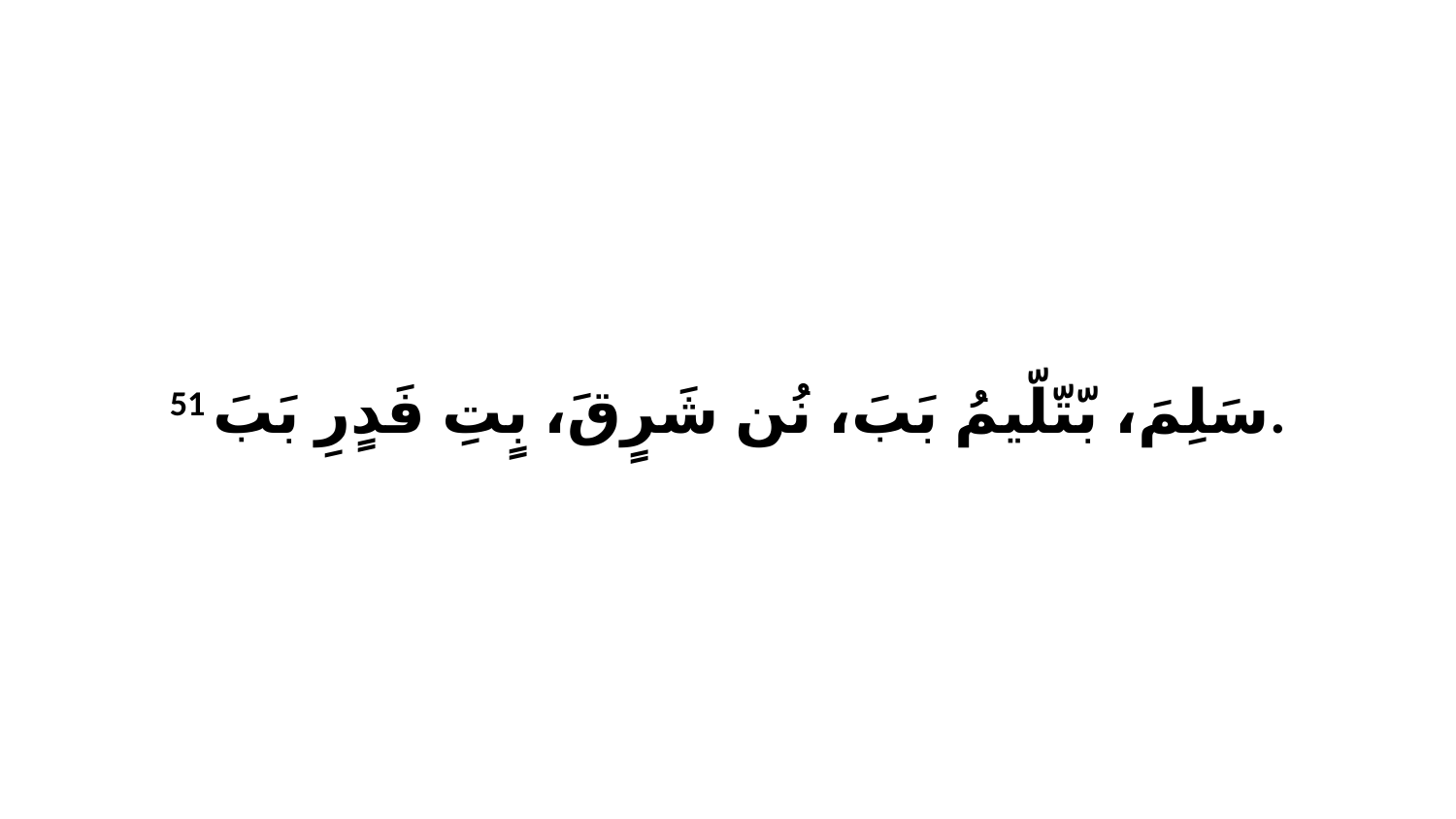

51 سَلِمَ، بّتّلّيمُ بَبَ، نُن شَرٍقَ، بٍتِ فَدٍرِ بَبَ.